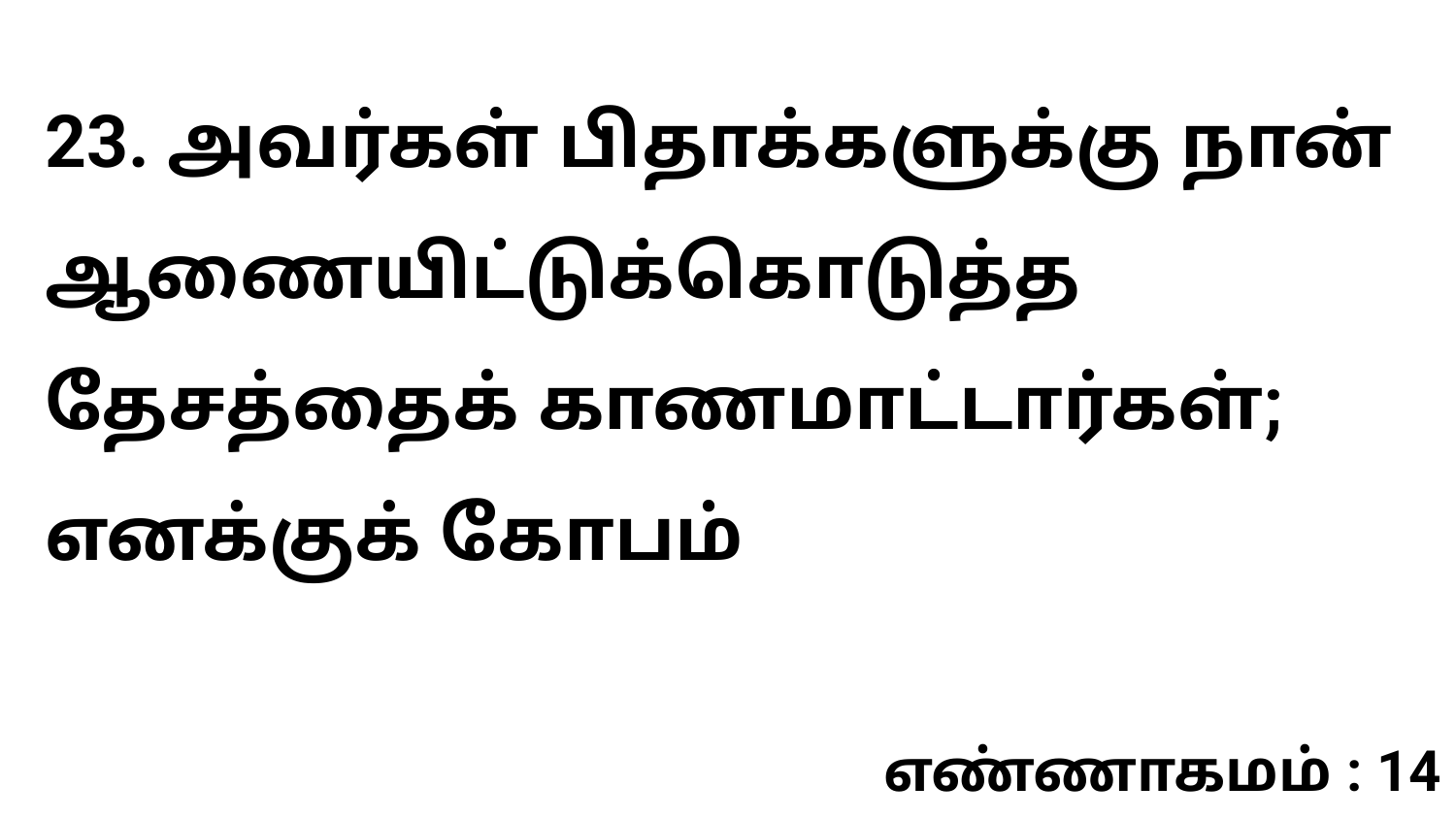

23. அவர்கள் பிதாக்களுக்கு நான் ஆணையிட்டுக்கொடுத்த தேசத்தைக் காணமாட்டார்கள்; எனக்குக் கோபம்
எண்ணாகமம் : 14